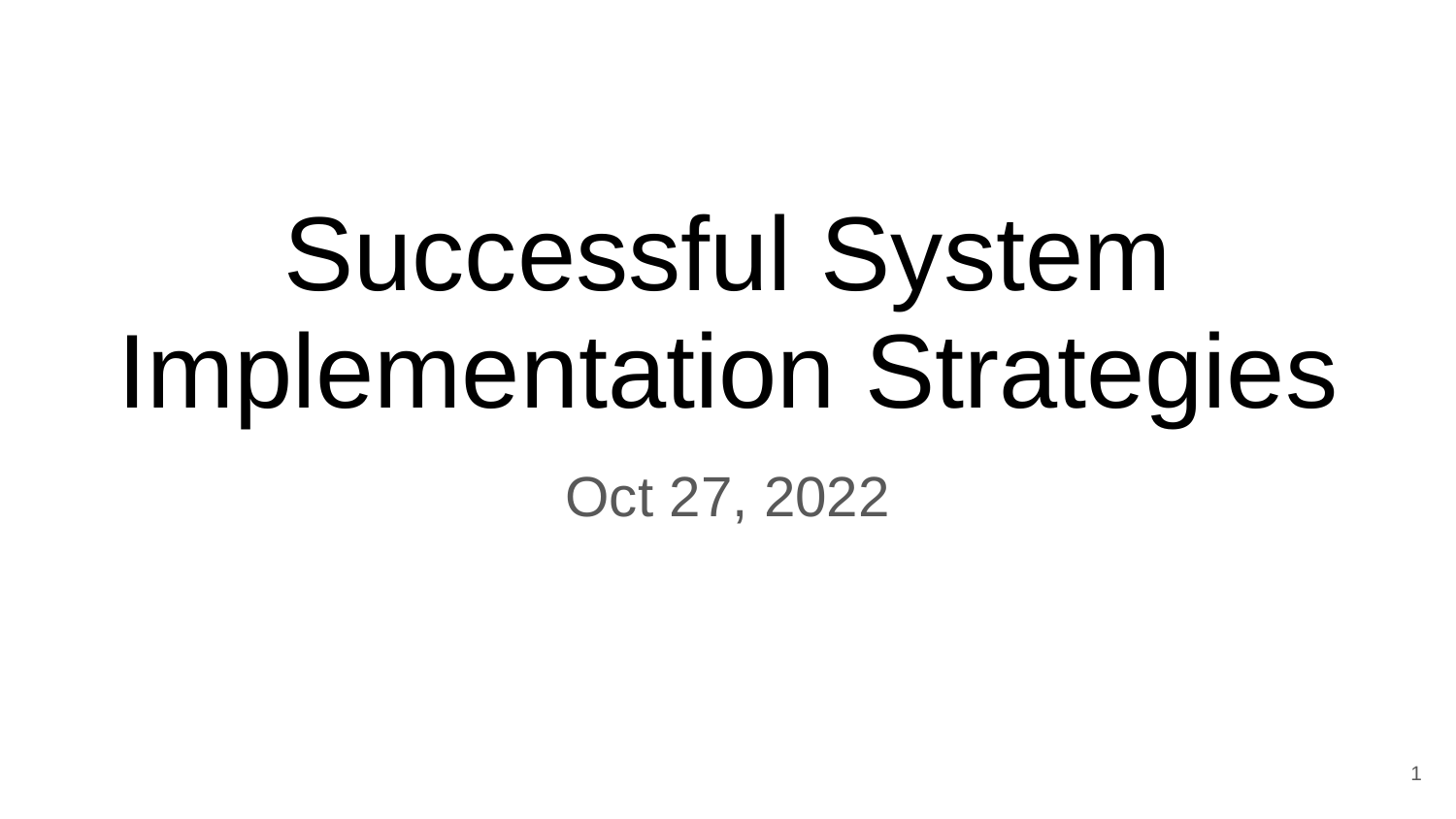

# Successful System Implementation Strategies
Oct 27, 2022
1